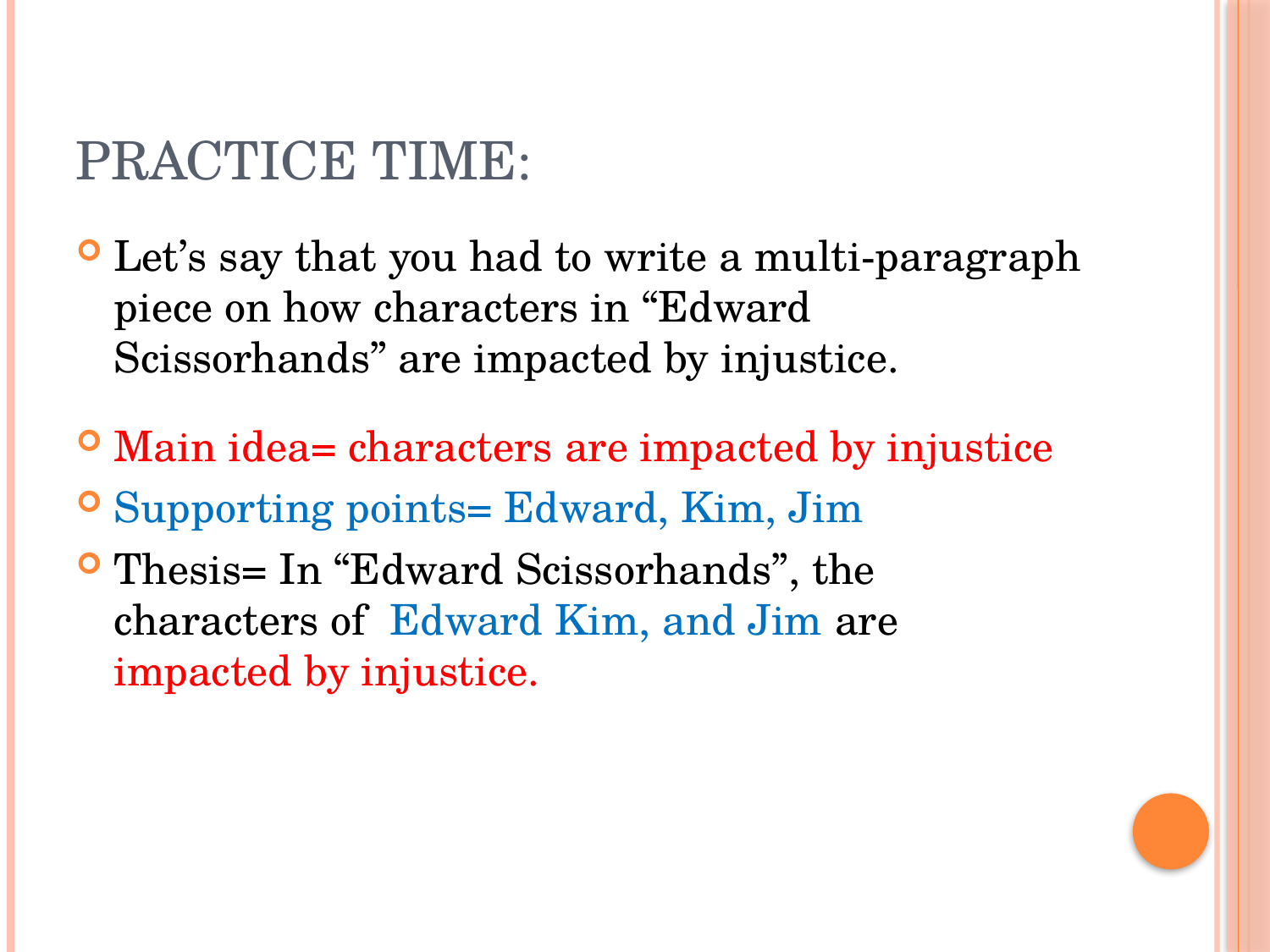

# Practice time:
Let’s say that you had to write a multi-paragraph piece on how characters in “Edward Scissorhands” are impacted by injustice.

Main idea= characters are impacted by injustice
Supporting points= Edward, Kim, Jim
Thesis= In “Edward Scissorhands”, the characters of  Edward Kim, and Jim are impacted by injustice.